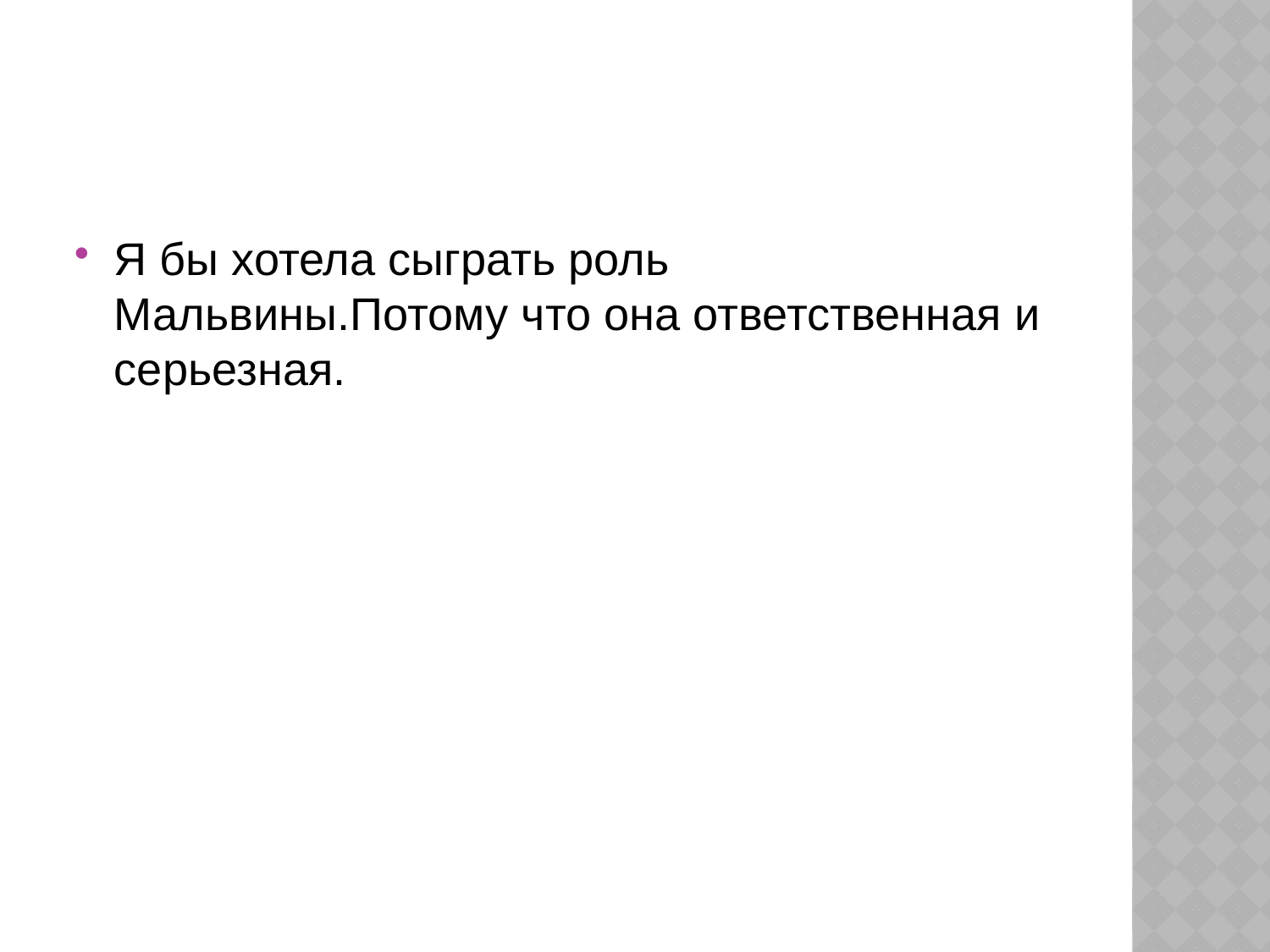

#
Я бы хотела сыграть роль Мальвины.Потому что она ответственная и серьезная.